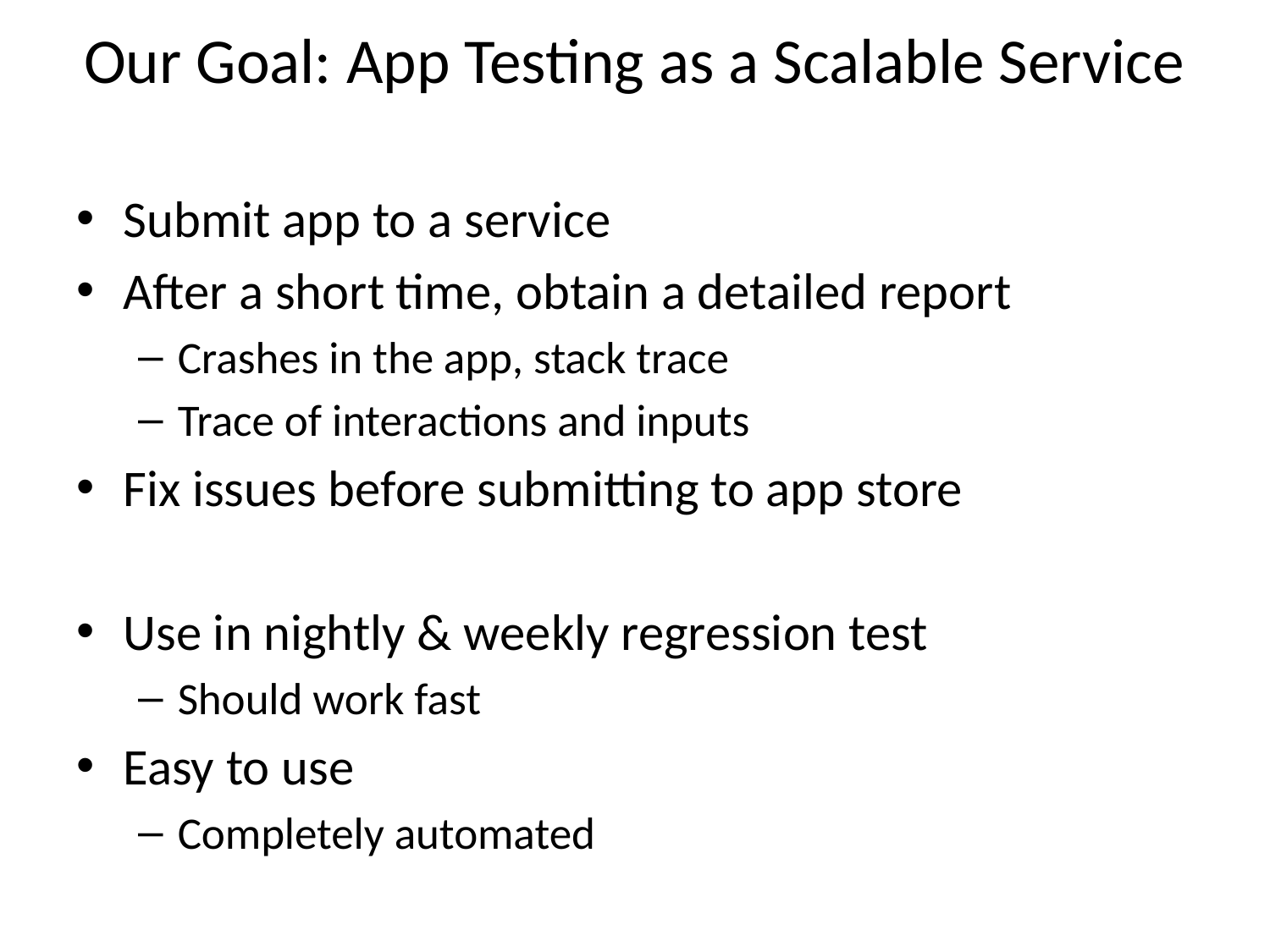

Our Goal: App Testing as a Scalable Service
Submit app to a service
After a short time, obtain a detailed report
Crashes in the app, stack trace
Trace of interactions and inputs
Fix issues before submitting to app store

Use in nightly & weekly regression test
Should work fast
Easy to use
Completely automated